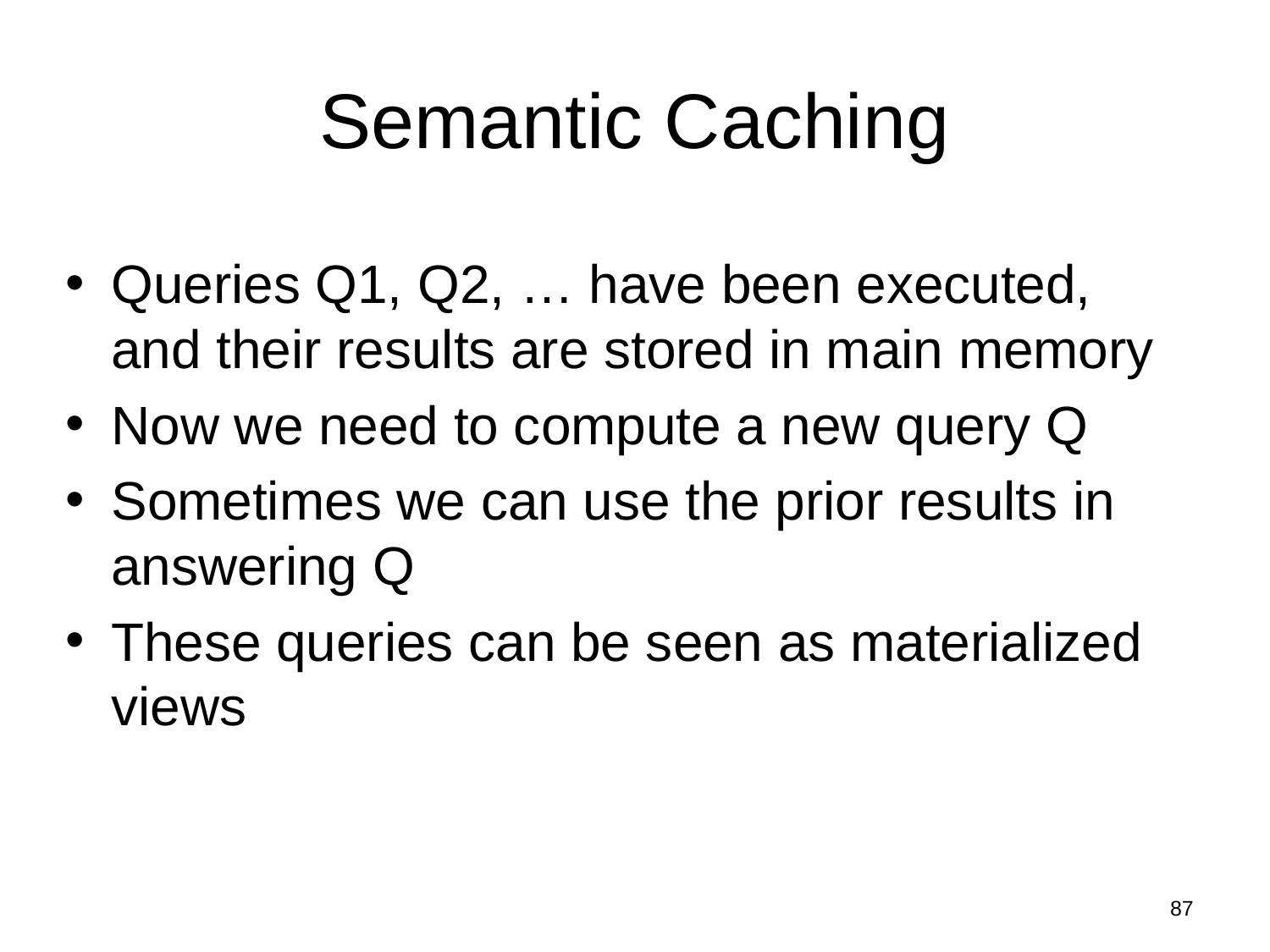

# Semantic Caching
Queries Q1, Q2, … have been executed, and their results are stored in main memory
Now we need to compute a new query Q
Sometimes we can use the prior results in answering Q
These queries can be seen as materialized views
87